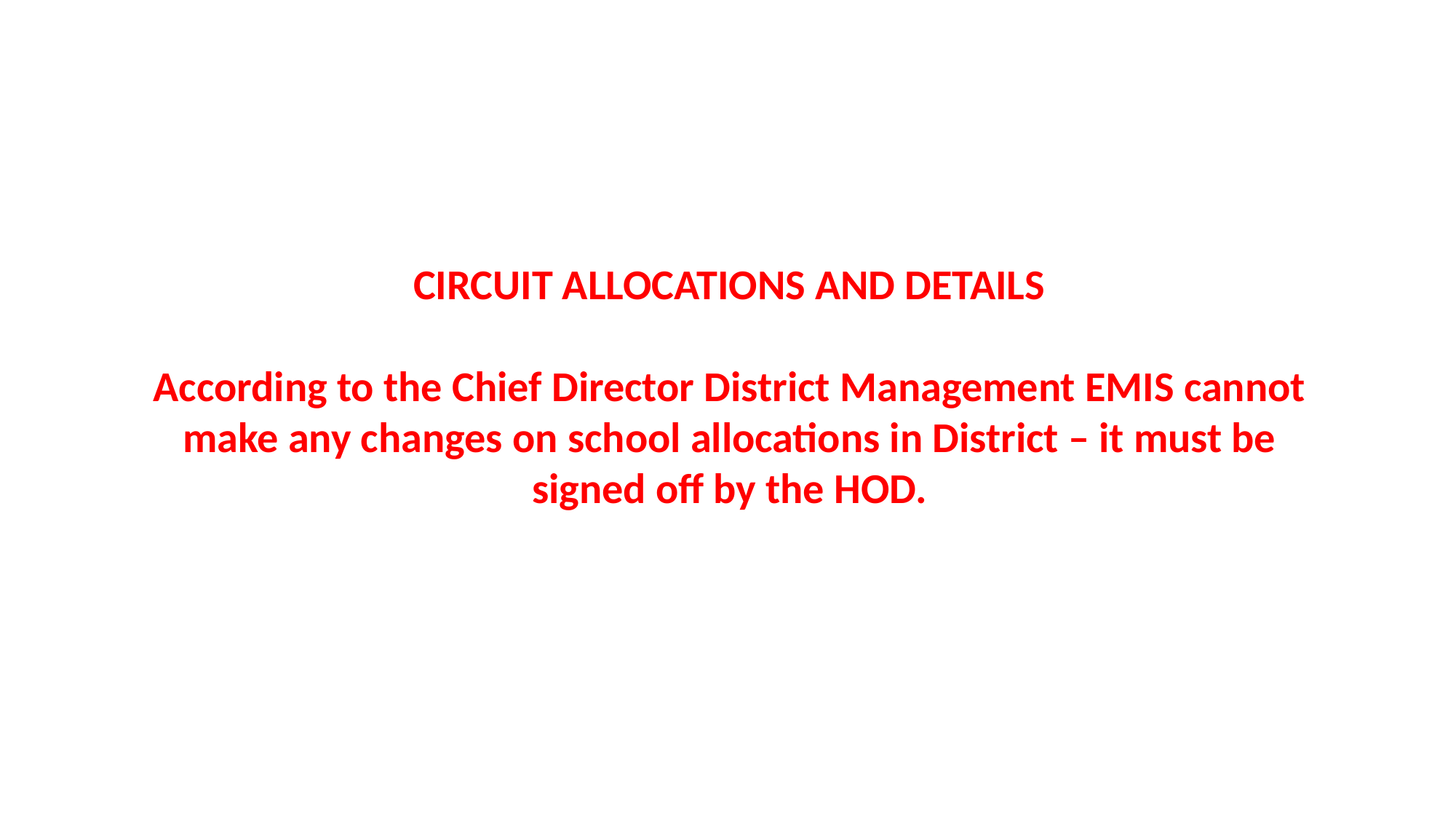

CIRCUIT ALLOCATIONS AND DETAILS

According to the Chief Director District Management EMIS cannot make any changes on school allocations in District – it must be signed off by the HOD.